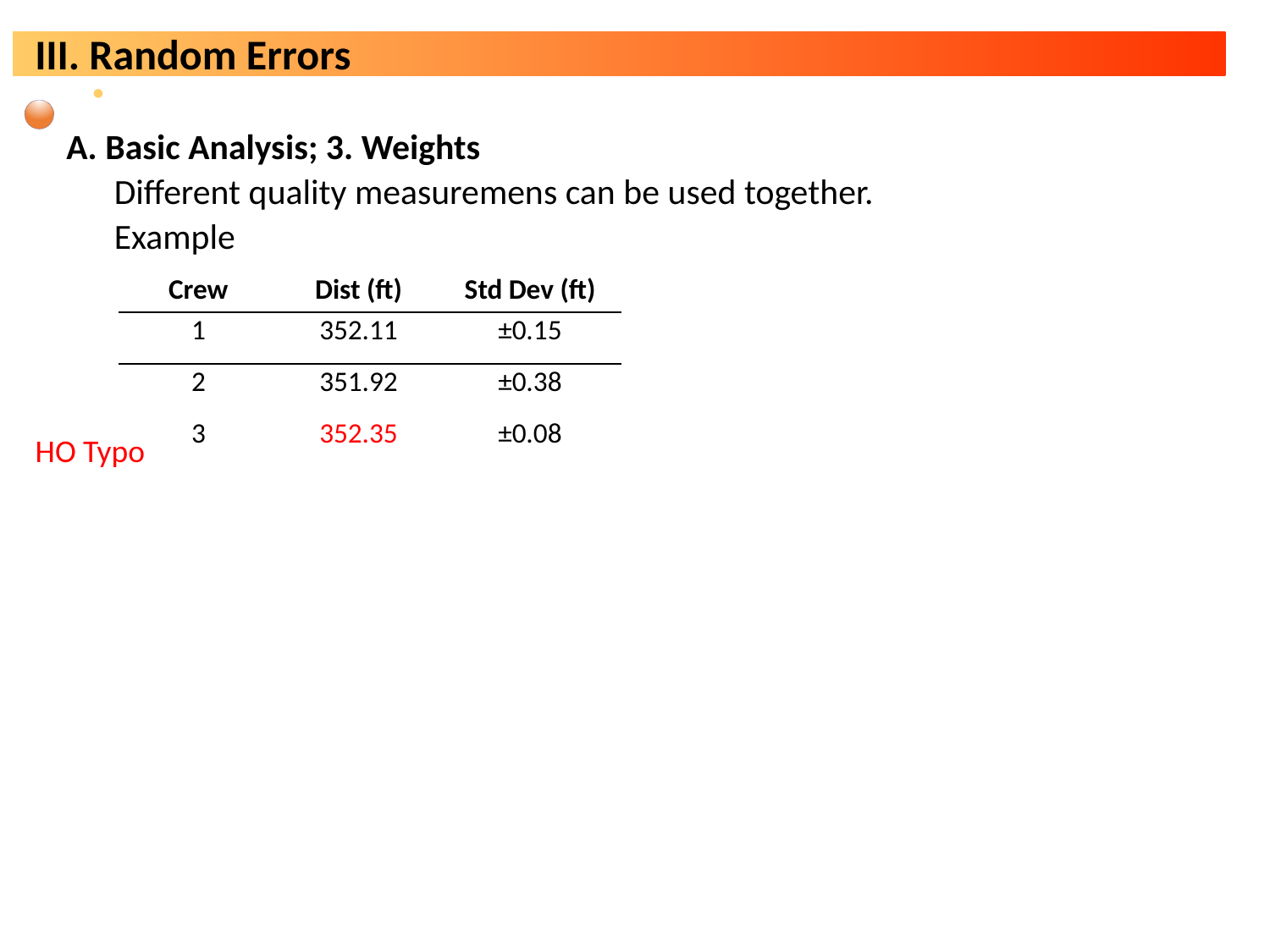

A. Basic Analysis; 3. Weights
Different quality measuremens can be used together.
Example

| Crew | Dist (ft) | Std Dev (ft) |  |  |  |
| --- | --- | --- | --- | --- | --- |
| 1 | 352.11 | ±0.15 |  |  |  |
| 2 | 351.92 | ±0.38 |  |  |  |
| 3 | 352.35 | ±0.08 |  |  |  |
|  |  |  |  |  |  |
HO Typo